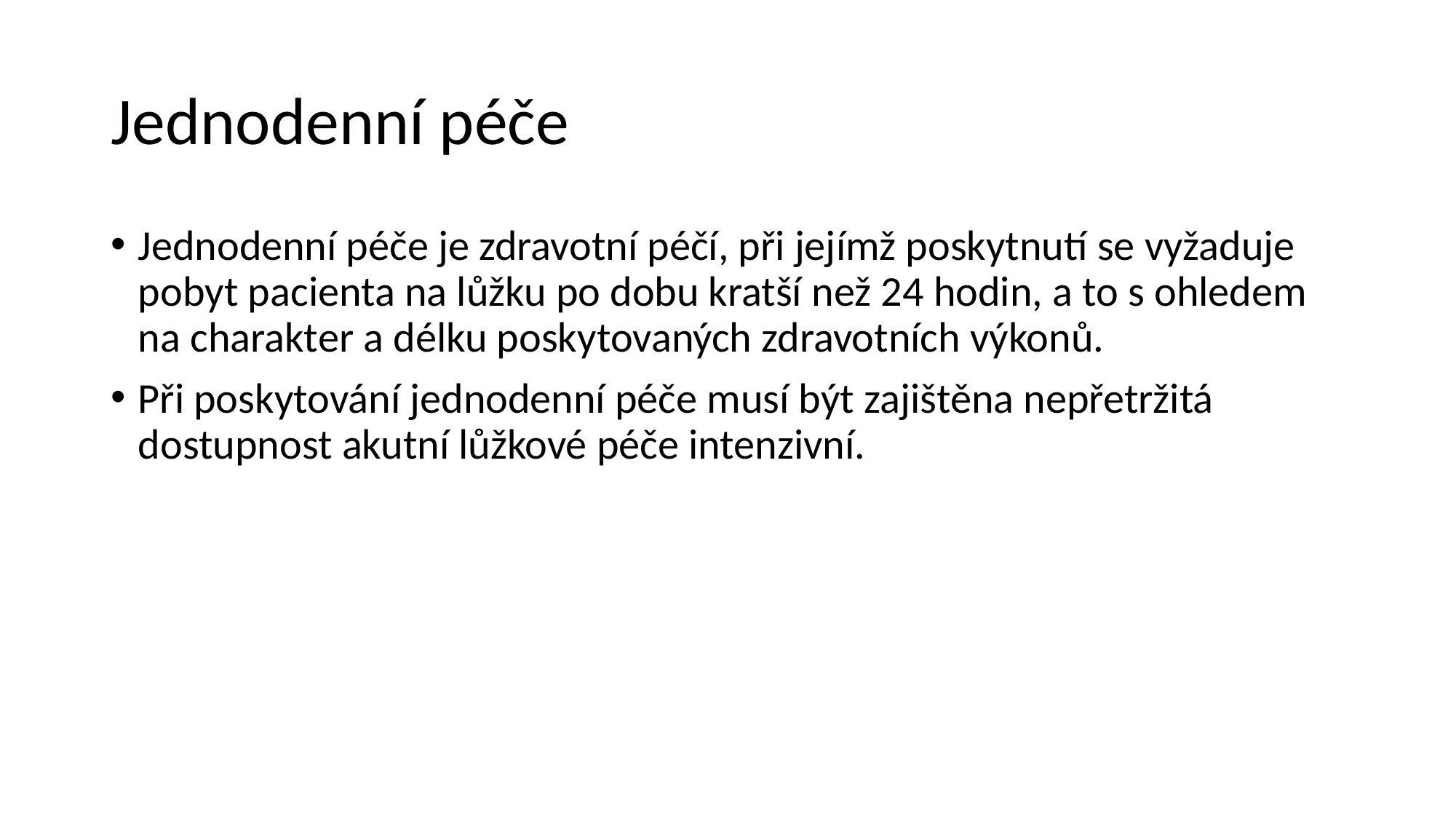

# Jednodenní péče
Jednodenní péče je zdravotní péčí, při jejímž poskytnutí se vyžaduje pobyt pacienta na lůžku po dobu kratší než 24 hodin, a to s ohledem na charakter a délku poskytovaných zdravotních výkonů.
Při poskytování jednodenní péče musí být zajištěna nepřetržitá dostupnost akutní lůžkové péče intenzivní.